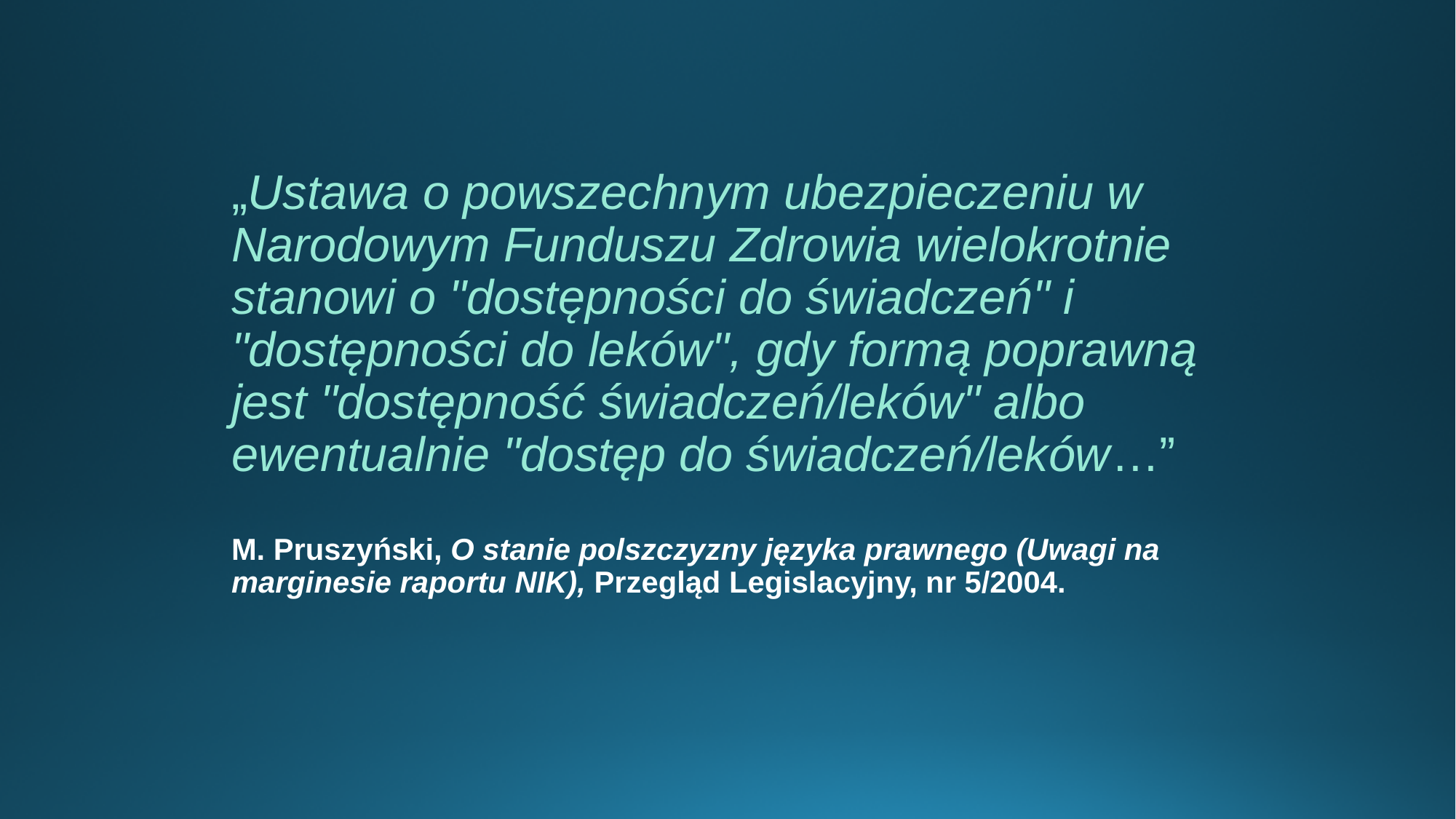

# „Ustawa o powszechnym ubezpieczeniu w Narodowym Funduszu Zdrowia wielokrotnie stanowi o "dostępności do świadczeń" i "dostępności do leków", gdy formą poprawną jest "dostępność świadczeń/leków" albo ewentualnie "dostęp do świadczeń/leków…” M. Pruszyński, O stanie polszczyzny języka prawnego (Uwagi na marginesie raportu NIK), Przegląd Legislacyjny, nr 5/2004.